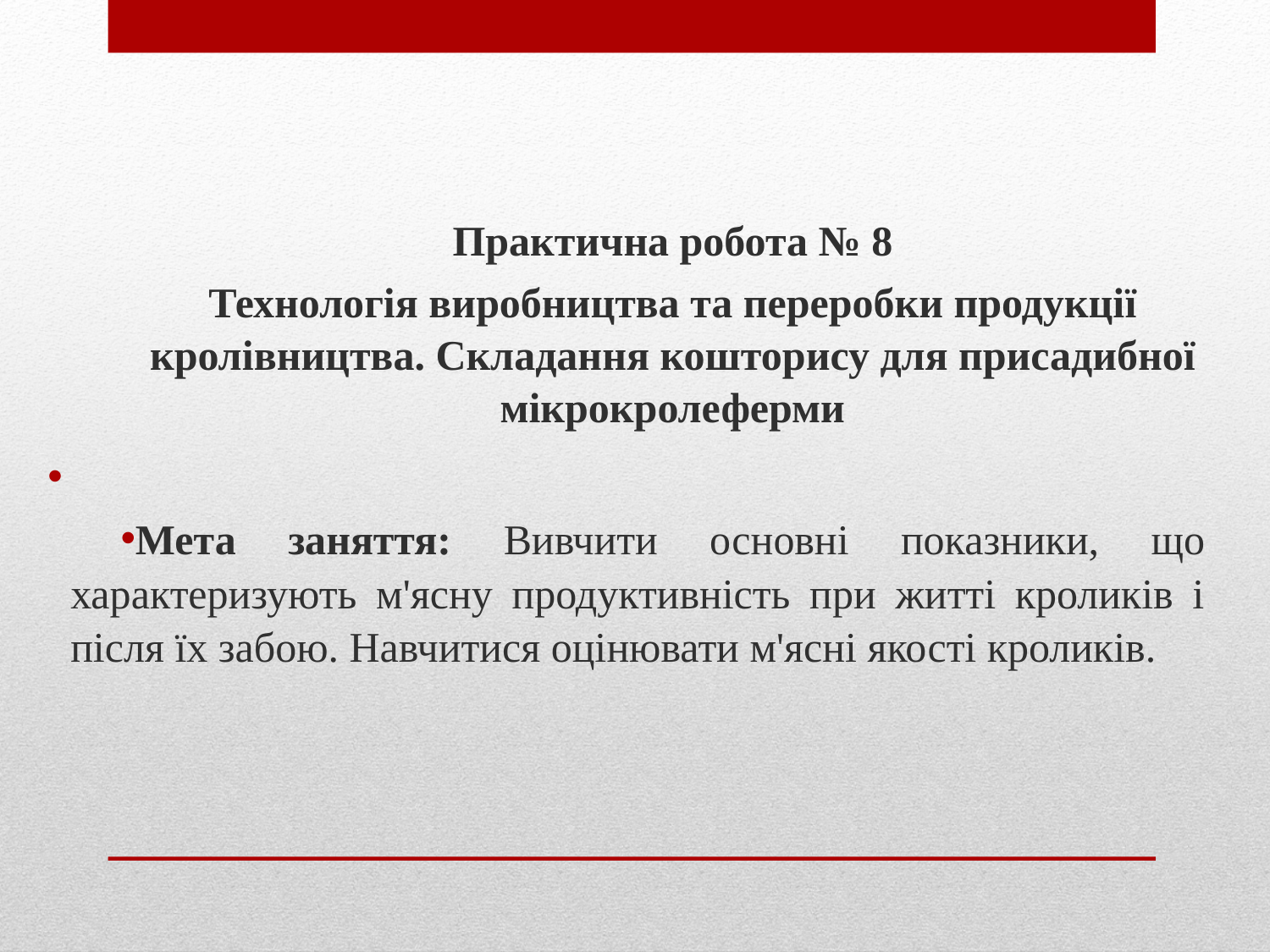

Практична робота № 8
Технологія виробництва та переробки продукції кролівництва. Складання кошторису для присадибної мікрокролеферми

Мета заняття: Вивчити основні показники, що характеризують м'ясну продуктивність при житті кроликів і після їх забою. Навчитися оцінювати м'ясні якості кроликів.